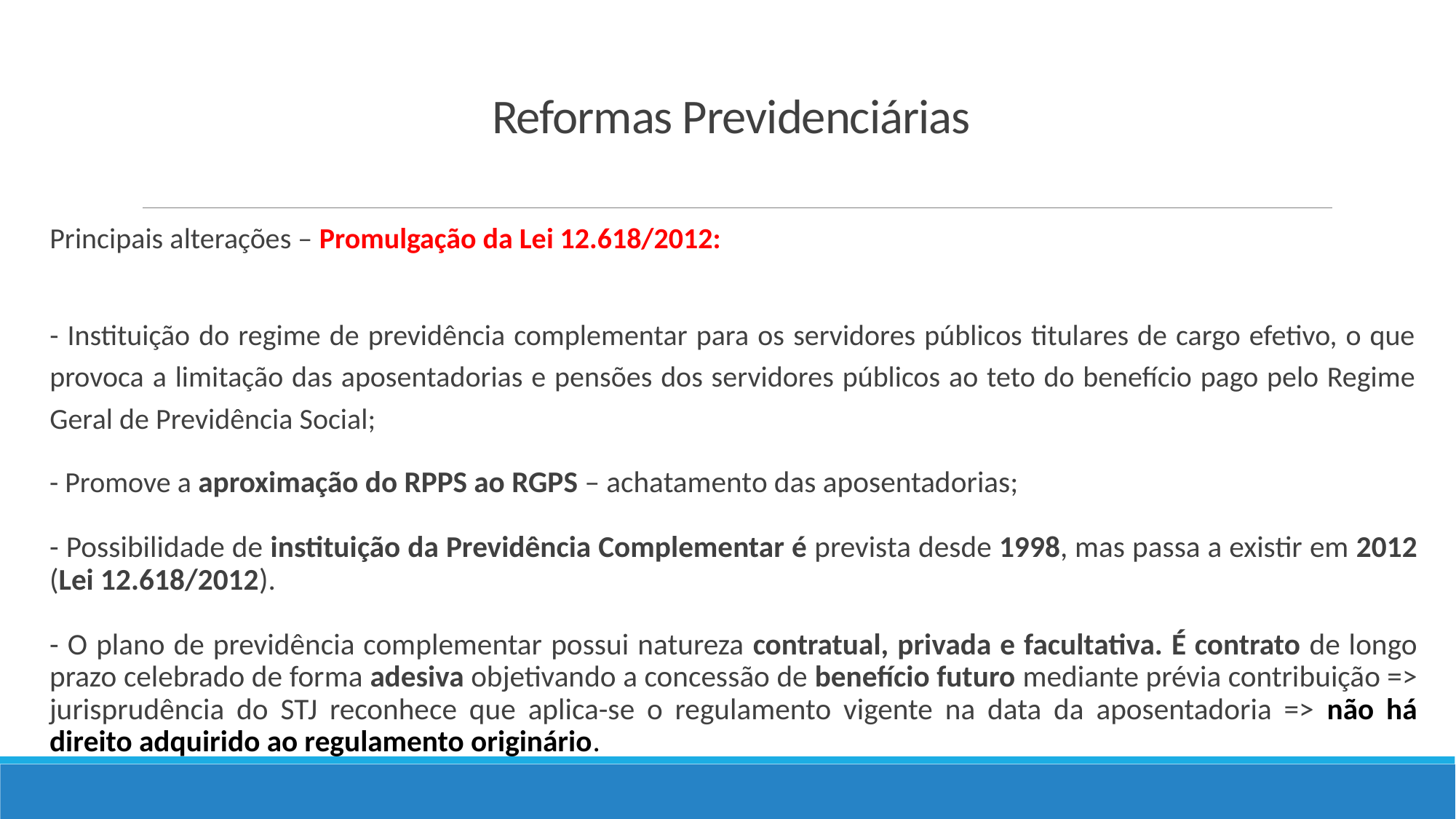

# Reformas Previdenciárias
Principais alterações – Promulgação da Lei 12.618/2012:

- Instituição do regime de previdência complementar para os servidores públicos titulares de cargo efetivo, o que provoca a limitação das aposentadorias e pensões dos servidores públicos ao teto do benefício pago pelo Regime Geral de Previdência Social;

- Promove a aproximação do RPPS ao RGPS – achatamento das aposentadorias;

- Possibilidade de instituição da Previdência Complementar é prevista desde 1998, mas passa a existir em 2012 (Lei 12.618/2012).

- O plano de previdência complementar possui natureza contratual, privada e facultativa. É contrato de longo prazo celebrado de forma adesiva objetivando a concessão de benefício futuro mediante prévia contribuição => jurisprudência do STJ reconhece que aplica-se o regulamento vigente na data da aposentadoria => não há direito adquirido ao regulamento originário.